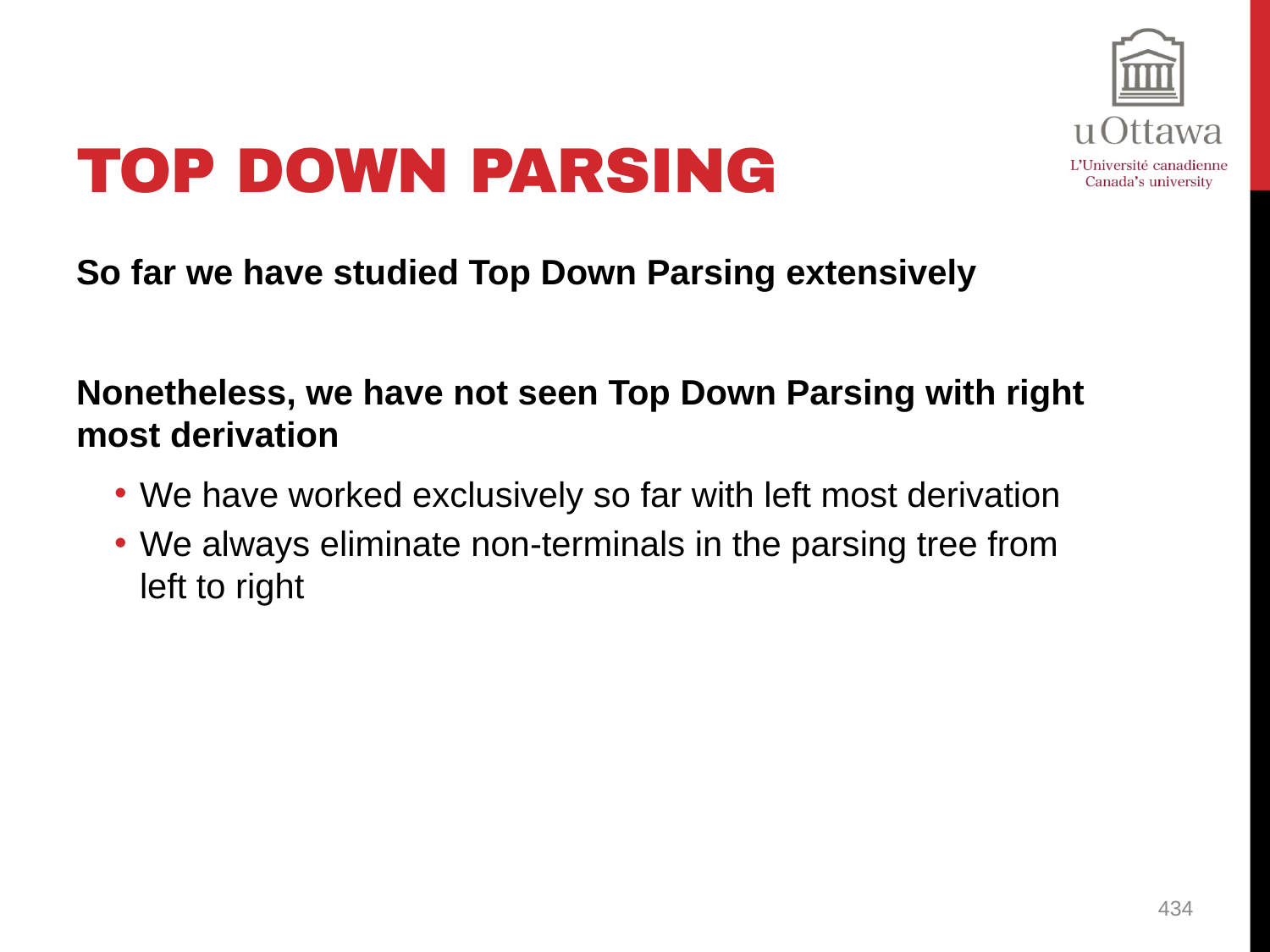

# Top Down Parsing
So far we have studied Top Down Parsing extensively

Nonetheless, we have not seen Top Down Parsing with right most derivation
We have worked exclusively so far with left most derivation
We always eliminate non-terminals in the parsing tree from left to right
434